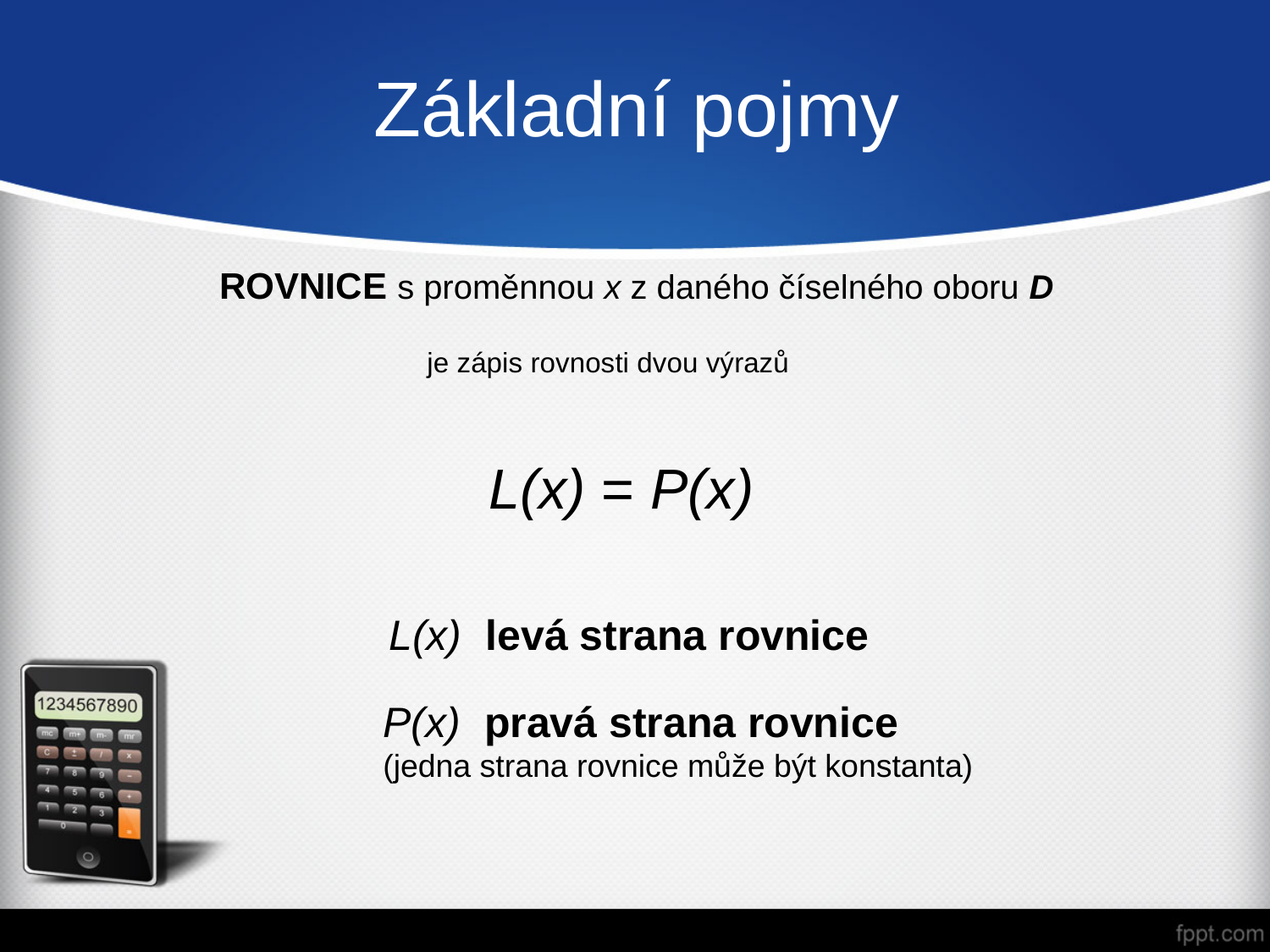

# Základní pojmy
ROVNICE s proměnnou x z daného číselného oboru D

je zápis rovnosti dvou výrazů
L(x) = P(x)
L(x)  levá strana rovnice
P(x)  pravá strana rovnice
(jedna strana rovnice může být konstanta)